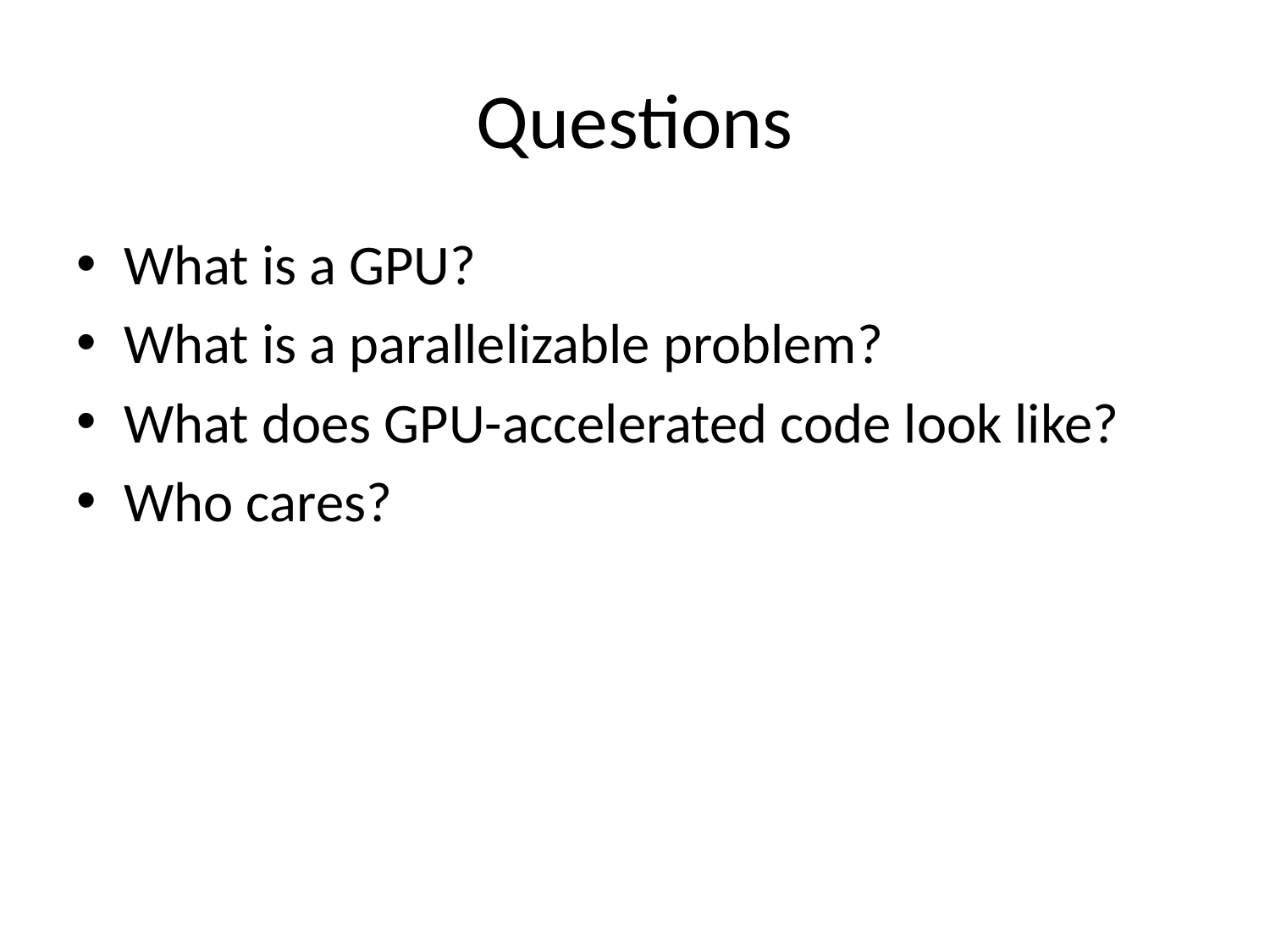

# Questions
What is a GPU?
What is a parallelizable problem?
What does GPU-accelerated code look like?
Who cares?